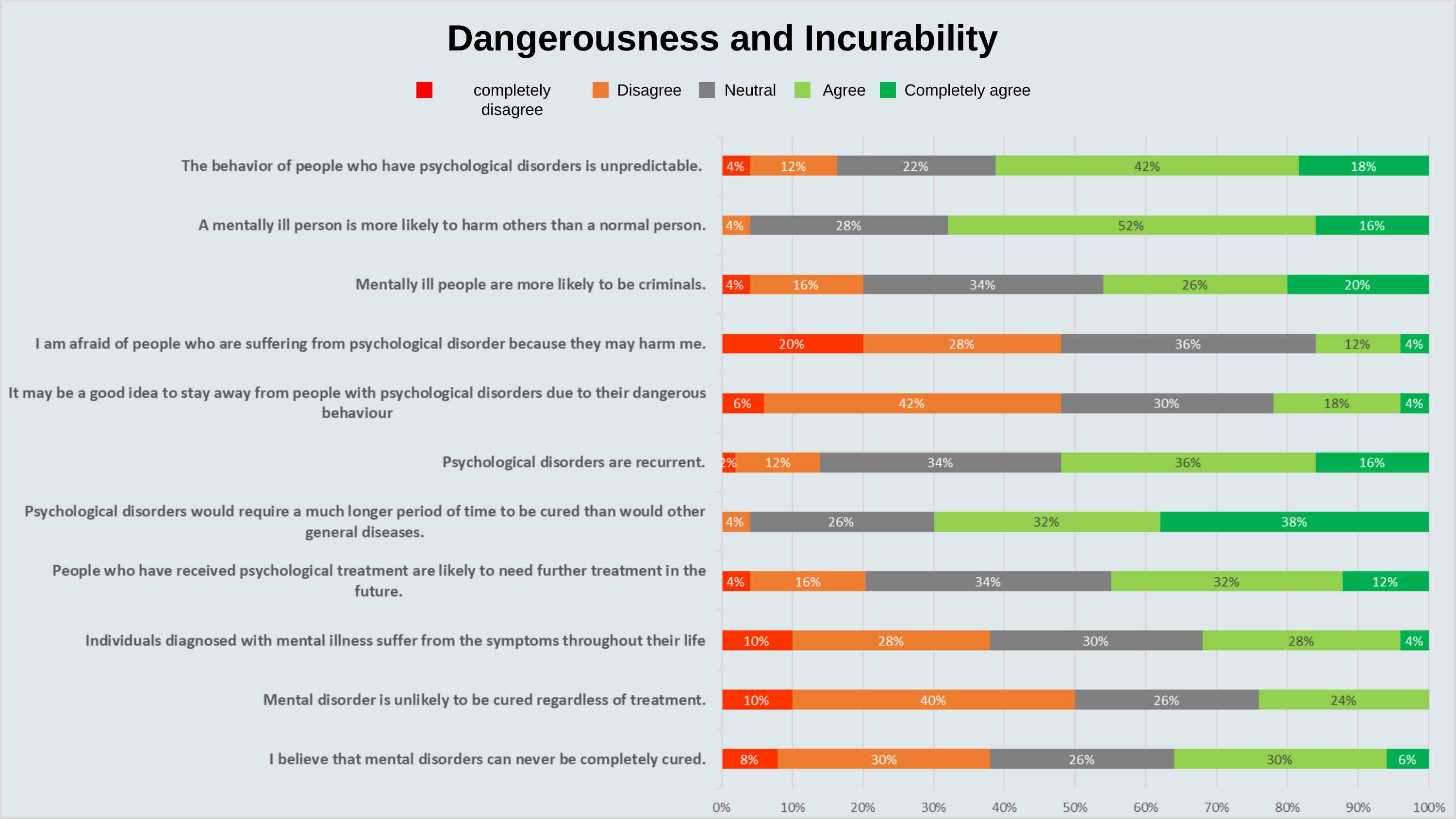

Dangerousness and Incurability

completely disagree
Disagree
Neutral
Agree
Completely agree